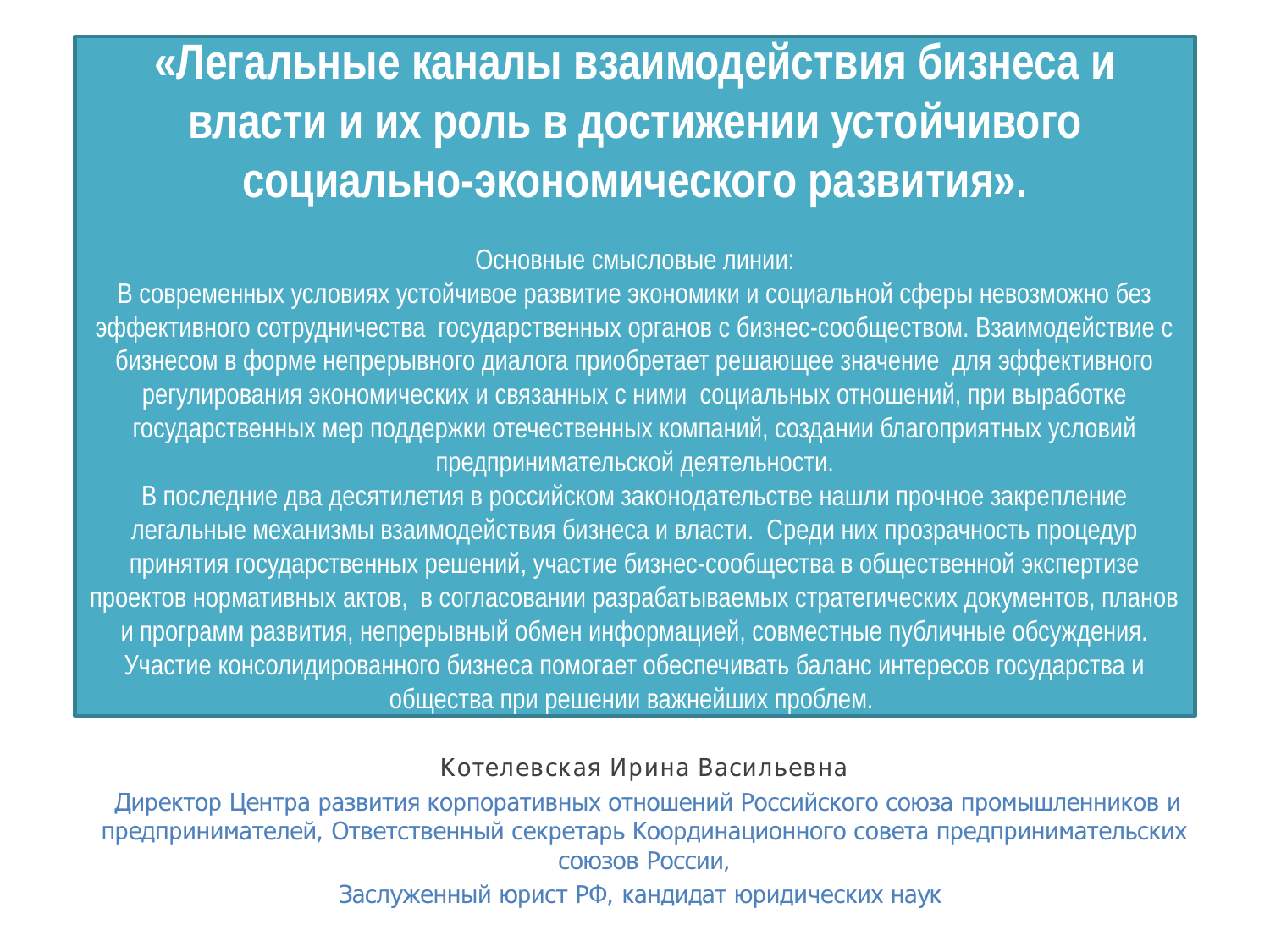

# «Легальные каналы взаимодействия бизнеса и власти и их роль в достижении устойчивого социально-экономического развития». Основные смысловые линии: В современных условиях устойчивое развитие экономики и социальной сферы невозможно без эффективного сотрудничества  государственных органов с бизнес-сообществом. Взаимодействие с бизнесом в форме непрерывного диалога приобретает решающее значение  для эффективного регулирования экономических и связанных с ними  социальных отношений, при выработке государственных мер поддержки отечественных компаний, создании благоприятных условий предпринимательской деятельности. В последние два десятилетия в российском законодательстве нашли прочное закрепление легальные механизмы взаимодействия бизнеса и власти.  Среди них прозрачность процедур принятия государственных решений, участие бизнес-сообщества в общественной экспертизе проектов нормативных актов,  в согласовании разрабатываемых стратегических документов, планов и программ развития, непрерывный обмен информацией, совместные публичные обсуждения. Участие консолидированного бизнеса помогает обеспечивать баланс интересов государства и общества при решении важнейших проблем.
Котелевская Ирина Васильевна
 Директор Центра развития корпоративных отношений Российского союза промышленников и предпринимателей, Ответственный секретарь Координационного совета предпринимательских союзов России,
Заслуженный юрист РФ, кандидат юридических наук